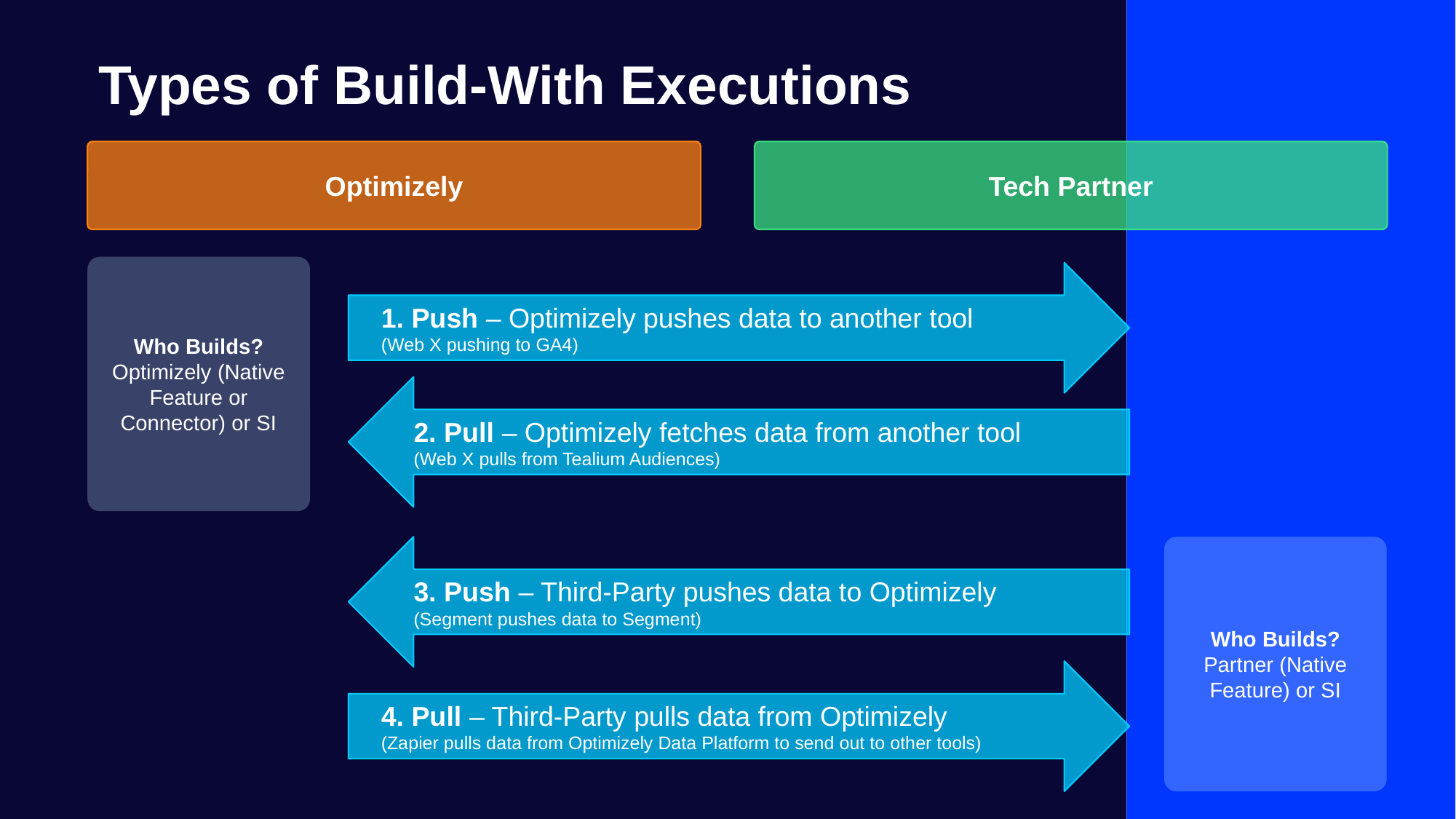

Types of Build-With Executions
Optimizely
Tech Partner
Who Builds?
Optimizely (Native Feature or Connector) or SI
1. Push – Optimizely pushes data to another tool
(Web X pushing to GA4)
2. Pull – Optimizely fetches data from another tool
(Web X pulls from Tealium Audiences)
3. Push – Third-Party pushes data to Optimizely
(Segment pushes data to Segment)
Who Builds?
Partner (Native Feature) or SI
4. Pull – Third-Party pulls data from Optimizely
(Zapier pulls data from Optimizely Data Platform to send out to other tools)